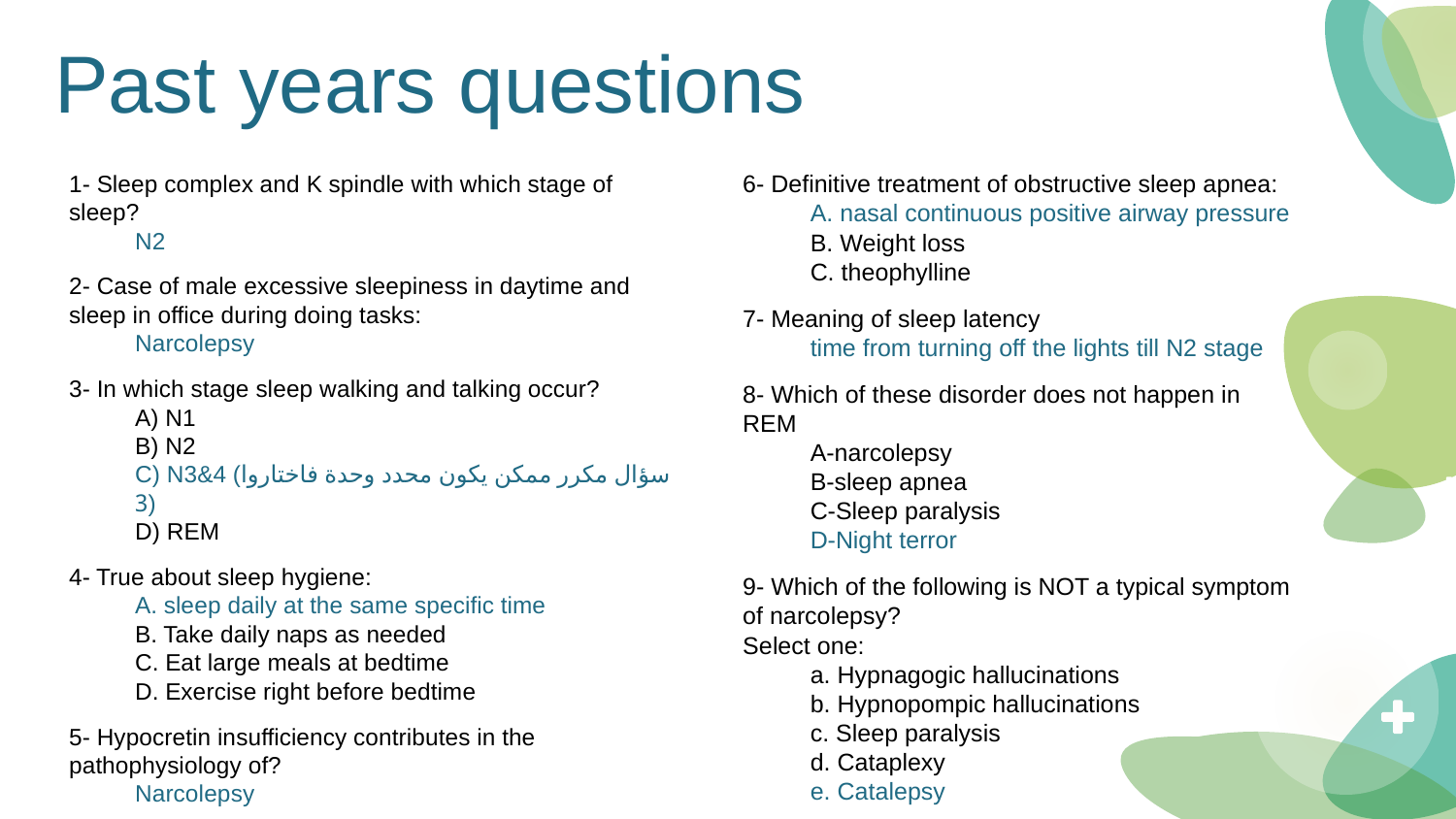

# Past years questions
1- Sleep complex and K spindle with which stage of sleep?
N2
2- Case of male excessive sleepiness in daytime and sleep in office during doing tasks:
Narcolepsy
3- In which stage sleep walking and talking occur?
A) N1
B) N2
C) N3&4 (سؤال مكرر ممكن يكون محدد وحدة فاختاروا 3)
D) REM
4- True about sleep hygiene:
A. sleep daily at the same specific time
B. Take daily naps as needed
C. Eat large meals at bedtime
D. Exercise right before bedtime
5- Hypocretin insufficiency contributes in the pathophysiology of?
Narcolepsy
6- Definitive treatment of obstructive sleep apnea:
A. nasal continuous positive airway pressure
B. Weight loss
C. theophylline
7- Meaning of sleep latency
time from turning off the lights till N2 stage
8- Which of these disorder does not happen in REM
A-narcolepsy
B-sleep apnea
C-Sleep paralysis
D-Night terror
9- Which of the following is NOT a typical symptom of narcolepsy?
Select one:
a. Hypnagogic hallucinations
b. Hypnopompic hallucinations
c. Sleep paralysis
d. Cataplexy
e. Catalepsy